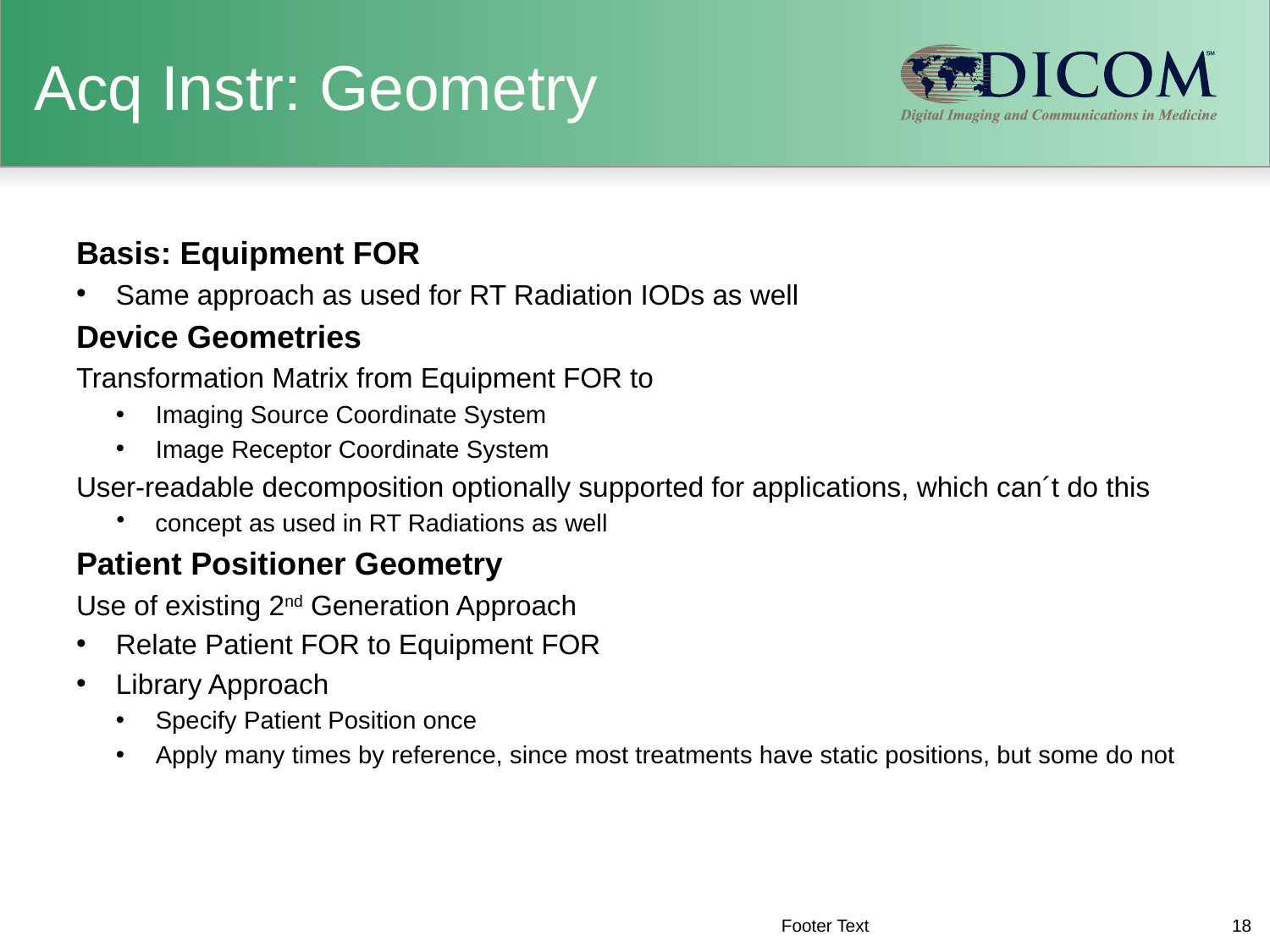

# Acq Instr: Geometry
Basis: Equipment FOR
Same approach as used for RT Radiation IODs as well
Device Geometries
Transformation Matrix from Equipment FOR to
Imaging Source Coordinate System
Image Receptor Coordinate System
User-readable decomposition optionally supported for applications, which can´t do this
concept as used in RT Radiations as well
Patient Positioner Geometry
Use of existing 2nd Generation Approach
Relate Patient FOR to Equipment FOR
Library Approach
Specify Patient Position once
Apply many times by reference, since most treatments have static positions, but some do not

Footer Text
18